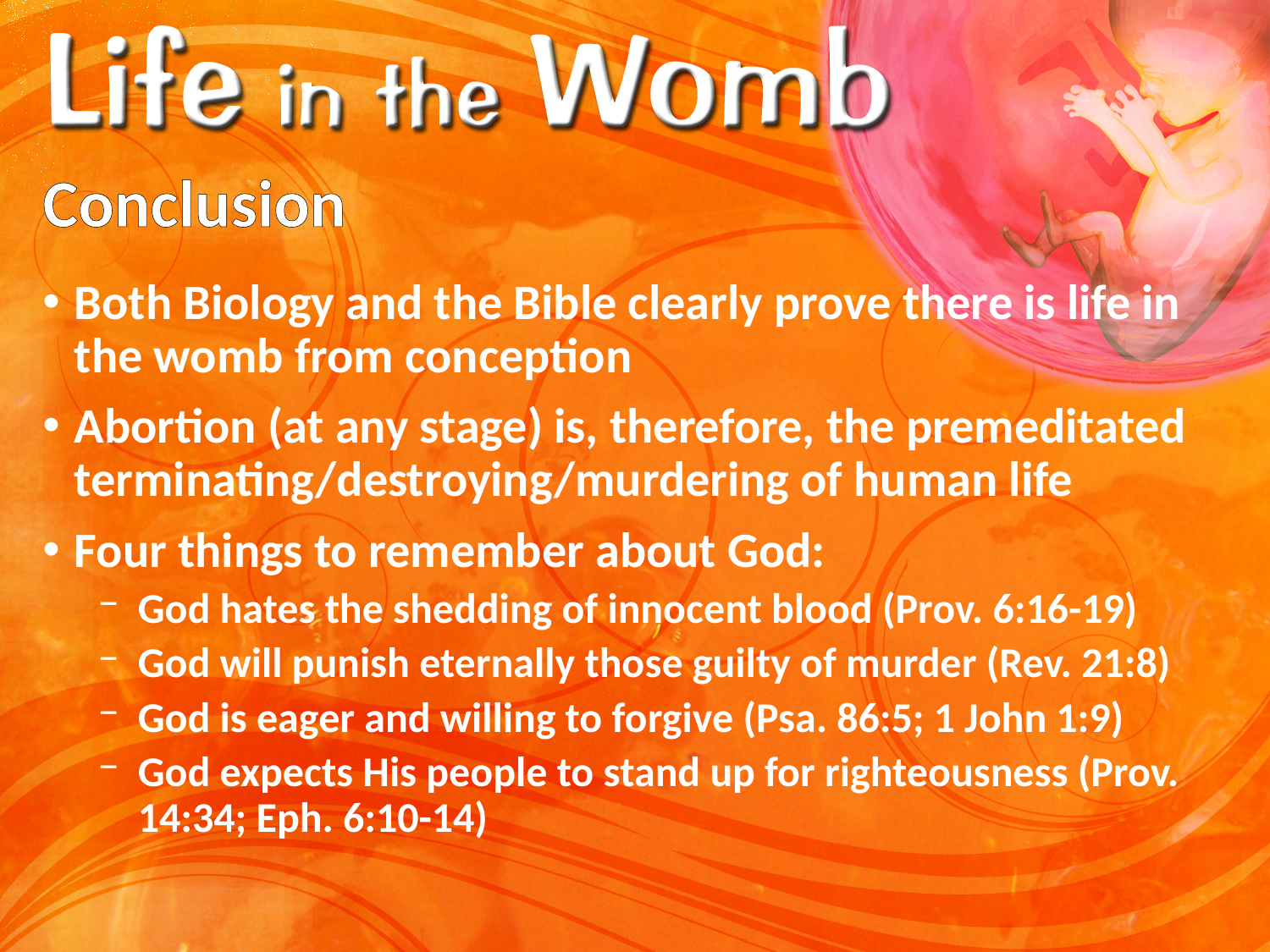

# Conclusion
Both Biology and the Bible clearly prove there is life in the womb from conception
Abortion (at any stage) is, therefore, the premeditated terminating/destroying/murdering of human life
Four things to remember about God:
God hates the shedding of innocent blood (Prov. 6:16-19)
God will punish eternally those guilty of murder (Rev. 21:8)
God is eager and willing to forgive (Psa. 86:5; 1 John 1:9)
God expects His people to stand up for righteousness (Prov. 14:34; Eph. 6:10-14)